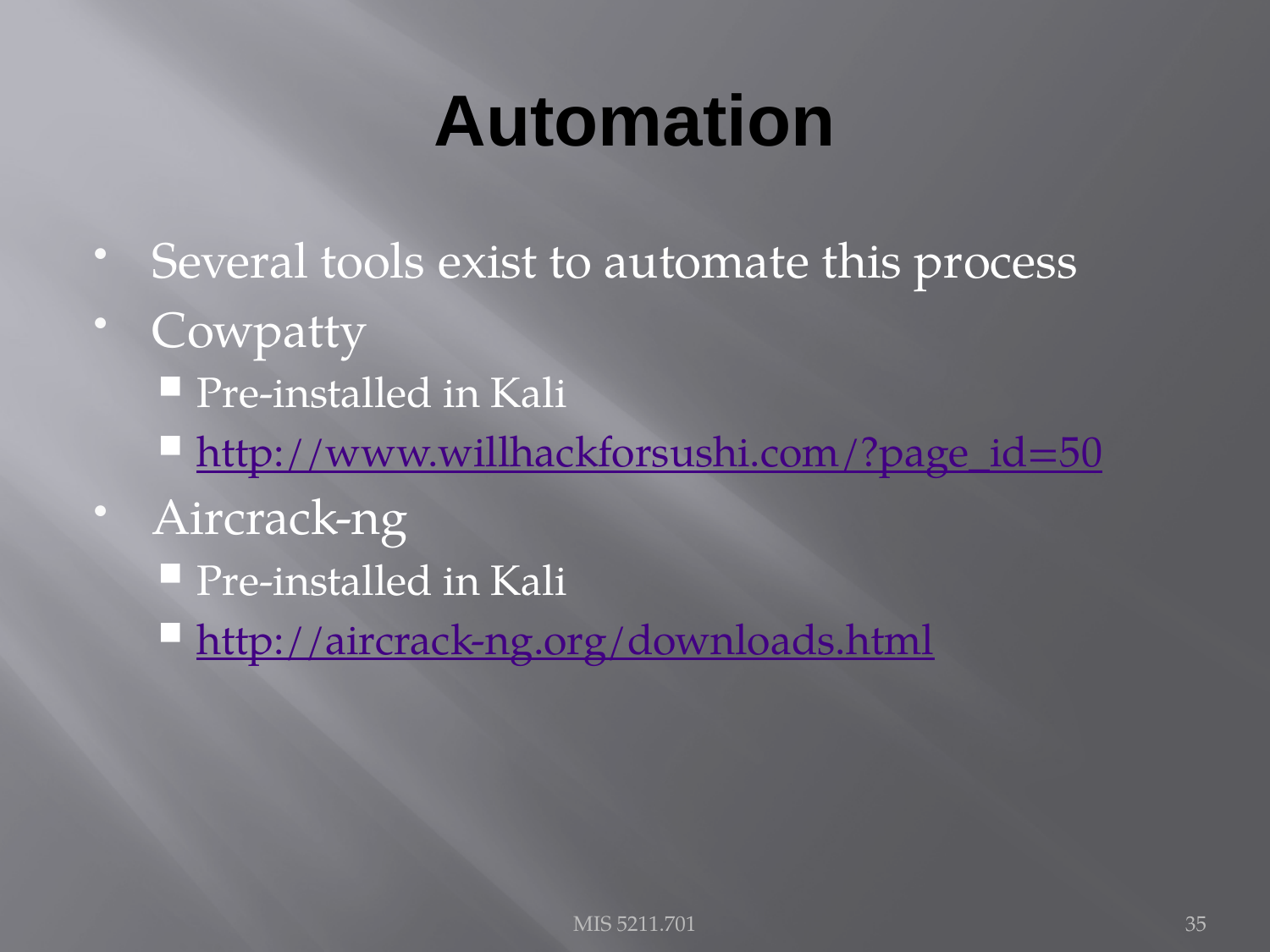

# Automation
Several tools exist to automate this process
Cowpatty
Pre-installed in Kali
http://www.willhackforsushi.com/?page_id=50
Aircrack-ng
Pre-installed in Kali
http://aircrack-ng.org/downloads.html

MIS 5211.701
35